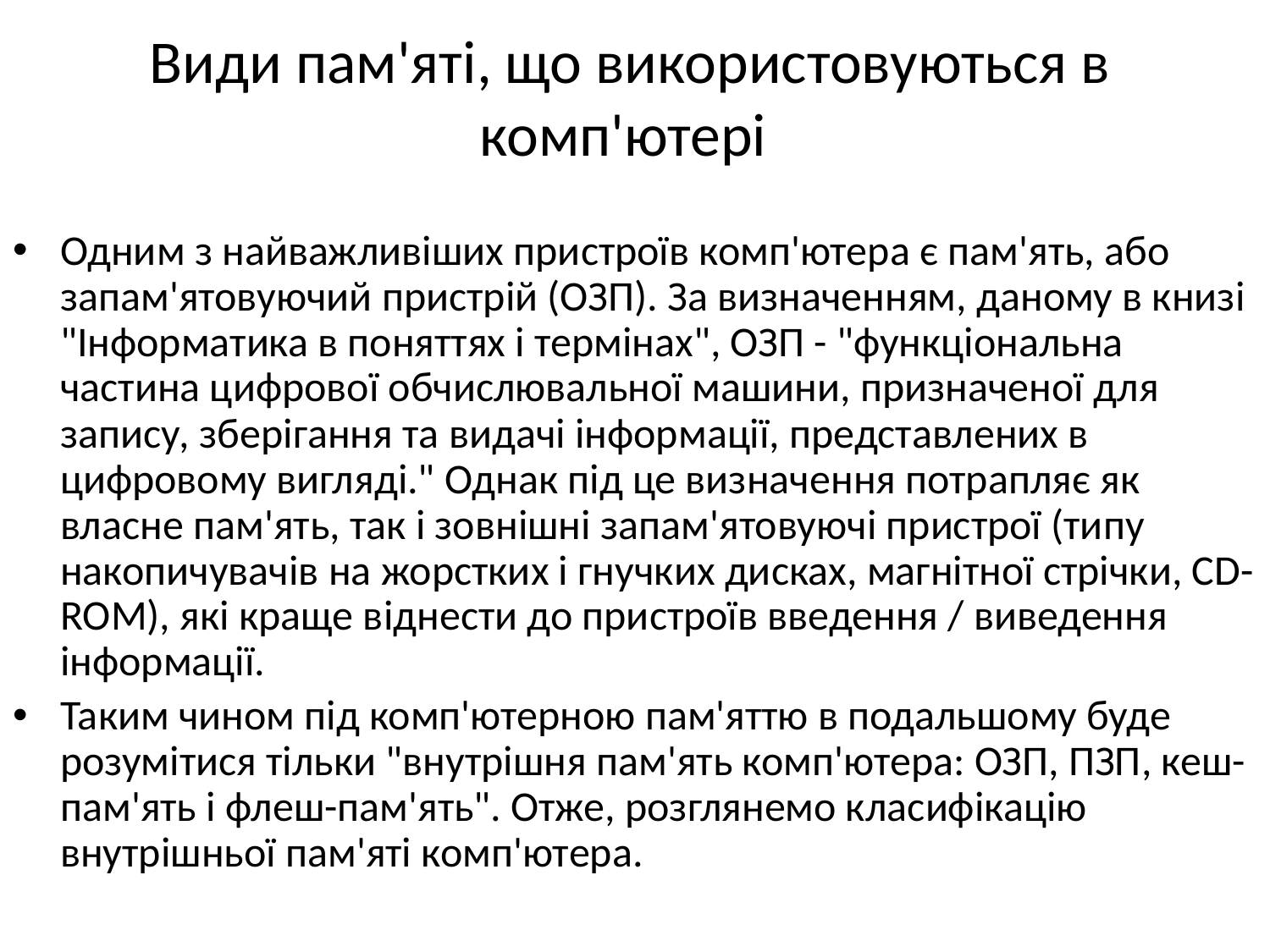

# Види пам'яті, що використовуються в комп'ютері
Одним з найважливіших пристроїв комп'ютера є пам'ять, або запам'ятовуючий пристрій (ОЗП). За визначенням, даному в книзі "Інформатика в поняттях і термінах", ОЗП - "функціональна частина цифрової обчислювальної машини, призначеної для запису, зберігання та видачі інформації, представлених в цифровому вигляді." Однак під це визначення потрапляє як власне пам'ять, так і зовнішні запам'ятовуючі пристрої (типу накопичувачів на жорстких і гнучких дисках, магнітної стрічки, CD-ROM), які краще віднести до пристроїв введення / виведення інформації.
Таким чином під комп'ютерною пам'яттю в подальшому буде розумітися тільки "внутрішня пам'ять комп'ютера: ОЗП, ПЗП, кеш-пам'ять і флеш-пам'ять". Отже, розглянемо класифікацію внутрішньої пам'яті комп'ютера.